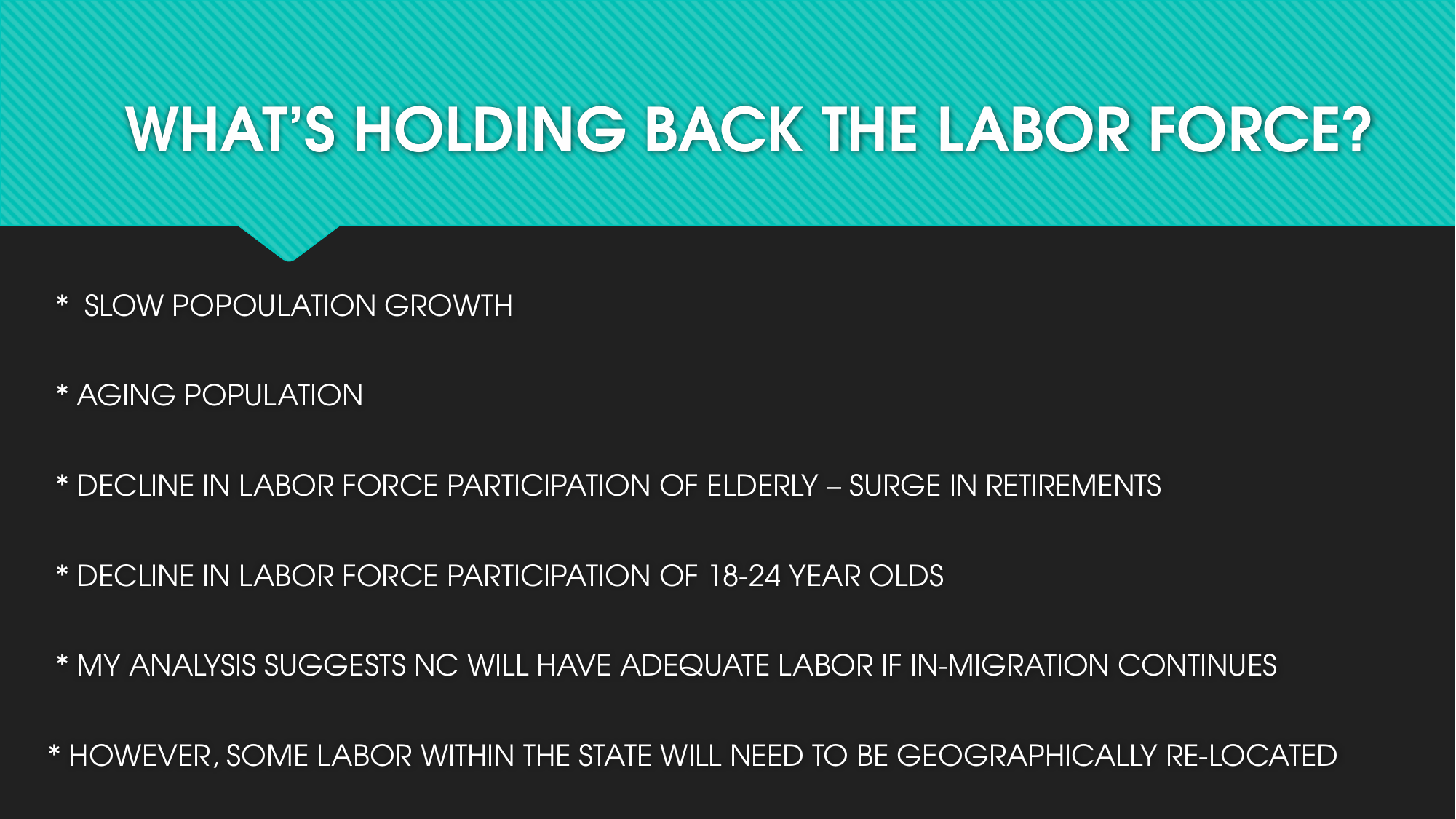

# WHAT’S HOLDING BACK THE LABOR FORCE?
    *  SLOW POPOULATION GROWTH

    * AGING POPULATION

    * DECLINE IN LABOR FORCE PARTICIPATION OF ELDERLY – SURGE IN RETIREMENTS

    * DECLINE IN LABOR FORCE PARTICIPATION OF 18-24 YEAR OLDS

    * MY ANALYSIS SUGGESTS NC WILL HAVE ADEQUATE LABOR IF IN-MIGRATION CONTINUES

   * HOWEVER, SOME LABOR WITHIN THE STATE WILL NEED TO BE GEOGRAPHICALLY RE-LOCATED